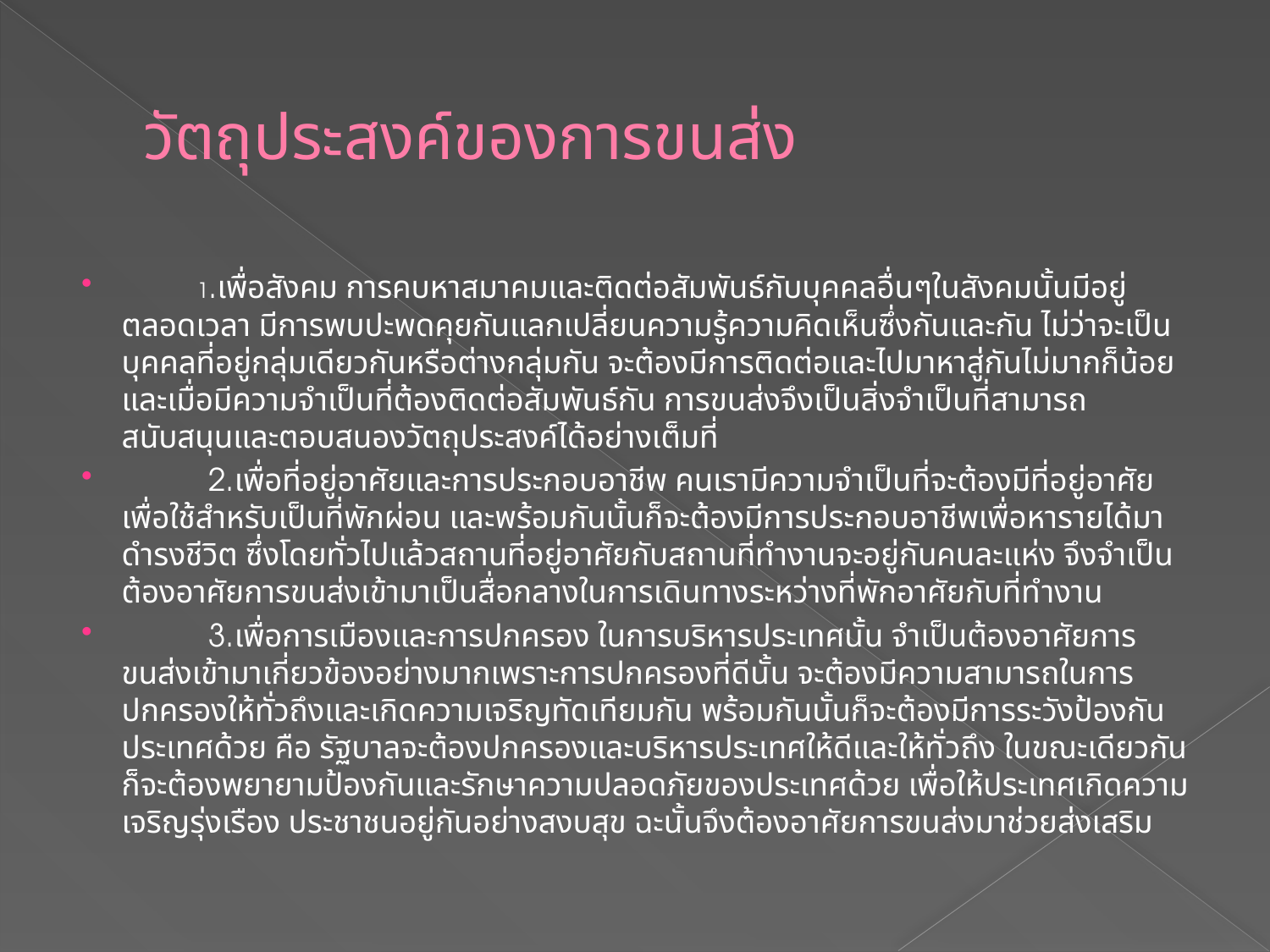

# วัตถุประสงค์ของการขนส่ง
         1.เพื่อสังคม การคบหาสมาคมและติดต่อสัมพันธ์กับบุคคลอื่นๆในสังคมนั้นมีอยู่ตลอดเวลา มีการพบปะพดคุยกันแลกเปลี่ยนความรู้ความคิดเห็นซึ่งกันและกัน ไม่ว่าจะเป็นบุคคลที่อยู่กลุ่มเดียวกันหรือต่างกลุ่มกัน จะต้องมีการติดต่อและไปมาหาสู่กันไม่มากก็น้อยและเมื่อมีความจำเป็นที่ต้องติดต่อสัมพันธ์กัน การขนส่งจึงเป็นสิ่งจำเป็นที่สามารถสนับสนุนและตอบสนองวัตถุประสงค์ได้อย่างเต็มที่
          2.เพื่อที่อยู่อาศัยและการประกอบอาชีพ คนเรามีความจำเป็นที่จะต้องมีที่อยู่อาศัยเพื่อใช้สำหรับเป็นที่พักผ่อน และพร้อมกันนั้นก็จะต้องมีการประกอบอาชีพเพื่อหารายได้มาดำรงชีวิต ซึ่งโดยทั่วไปแล้วสถานที่อยู่อาศัยกับสถานที่ทำงานจะอยู่กันคนละแห่ง จึงจำเป็นต้องอาศัยการขนส่งเข้ามาเป็นสื่อกลางในการเดินทางระหว่างที่พักอาศัยกับที่ทำงาน
          3.เพื่อการเมืองและการปกครอง ในการบริหารประเทศนั้น จำเป็นต้องอาศัยการขนส่งเข้ามาเกี่ยวข้องอย่างมากเพราะการปกครองที่ดีนั้น จะต้องมีความสามารถในการปกครองให้ทั่วถึงและเกิดความเจริญทัดเทียมกัน พร้อมกันนั้นก็จะต้องมีการระวังป้องกันประเทศด้วย คือ รัฐบาลจะต้องปกครองและบริหารประเทศให้ดีและให้ทั่วถึง ในขณะเดียวกันก็จะต้องพยายามป้องกันและรักษาความปลอดภัยของประเทศด้วย เพื่อให้ประเทศเกิดความเจริญรุ่งเรือง ประชาชนอยู่กันอย่างสงบสุข ฉะนั้นจึงต้องอาศัยการขนส่งมาช่วยส่งเสริม